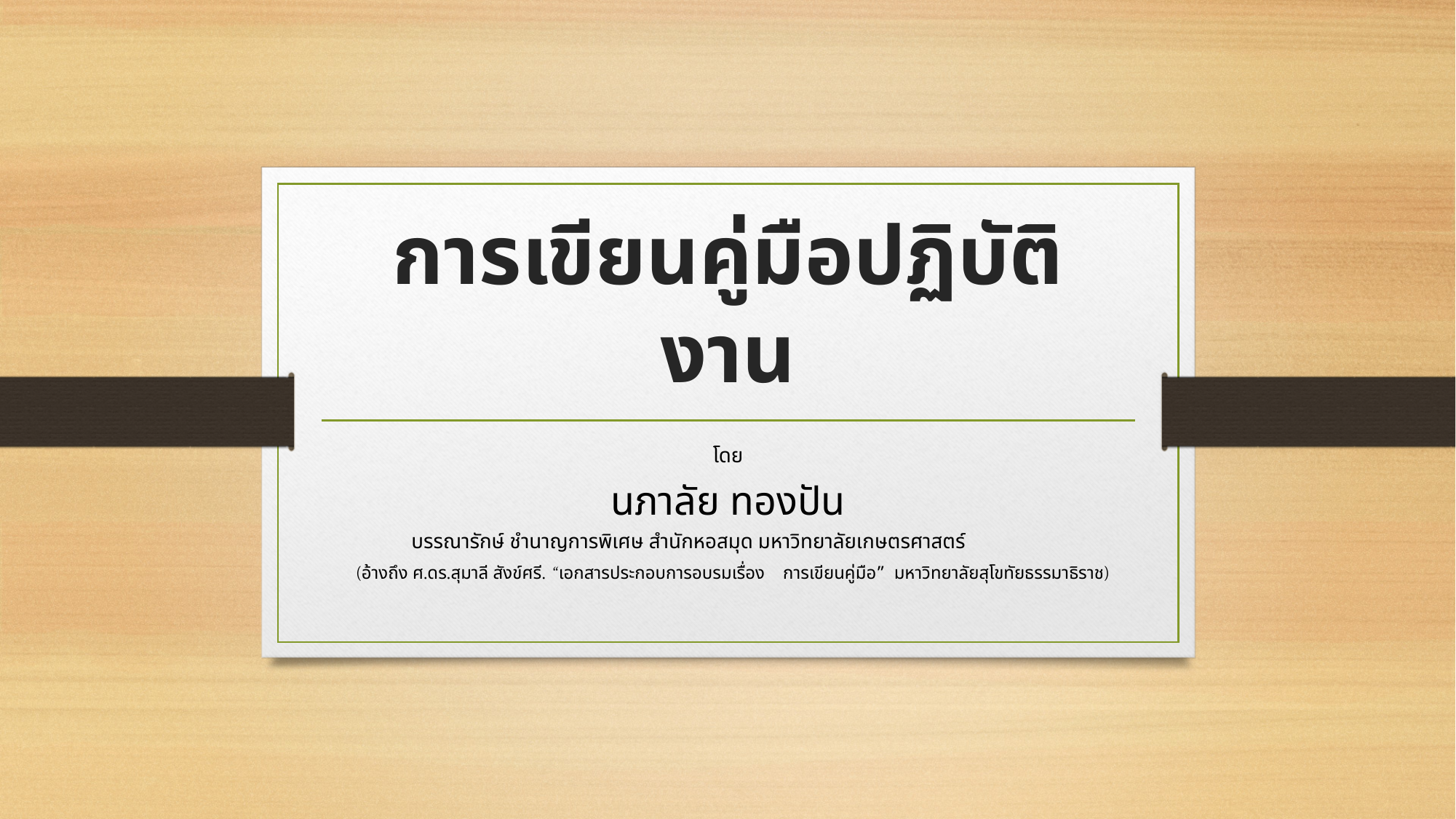

# การเขียนคู่มือปฏิบัติงาน
โดย
นภาลัย ทองปัน
บรรณารักษ์ ชำนาญการพิเศษ สำนักหอสมุด มหาวิทยาลัยเกษตรศาสตร์
  (อ้างถึง ศ.ดร.สุมาลี สังข์ศรี.  “เอกสารประกอบการอบรมเรื่อง    การเขียนคู่มือ”  มหาวิทยาลัยสุโขทัยธรรมาธิราช)